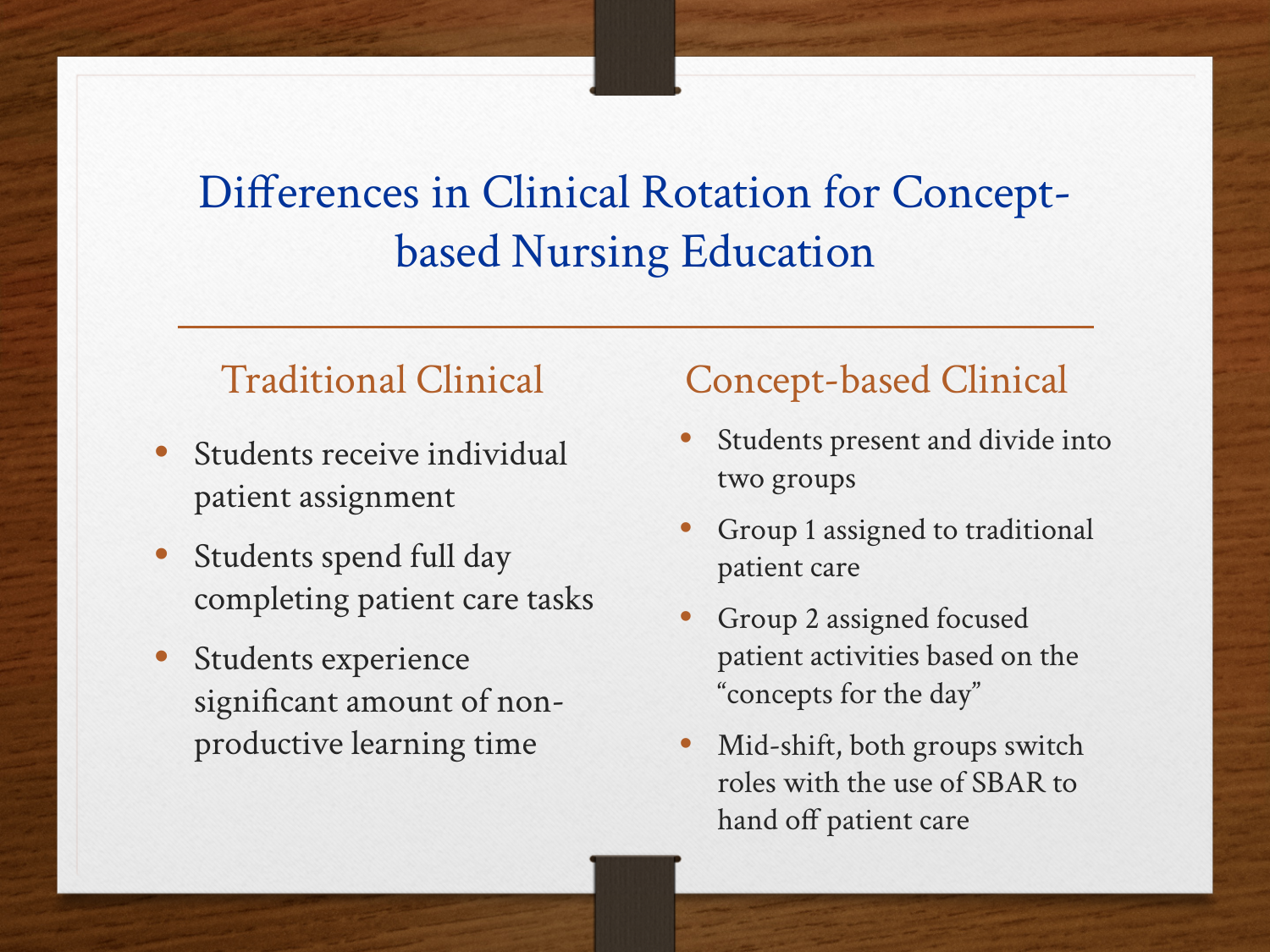

# Differences in Clinical Rotation for Concept-based Nursing Education
Traditional Clinical
Concept-based Clinical
Students present and divide into two groups
Group 1 assigned to traditional patient care
Group 2 assigned focused patient activities based on the “concepts for the day”
Mid-shift, both groups switch roles with the use of SBAR to hand off patient care

Students receive individual patient assignment
Students spend full day completing patient care tasks
Students experience significant amount of non-productive learning time